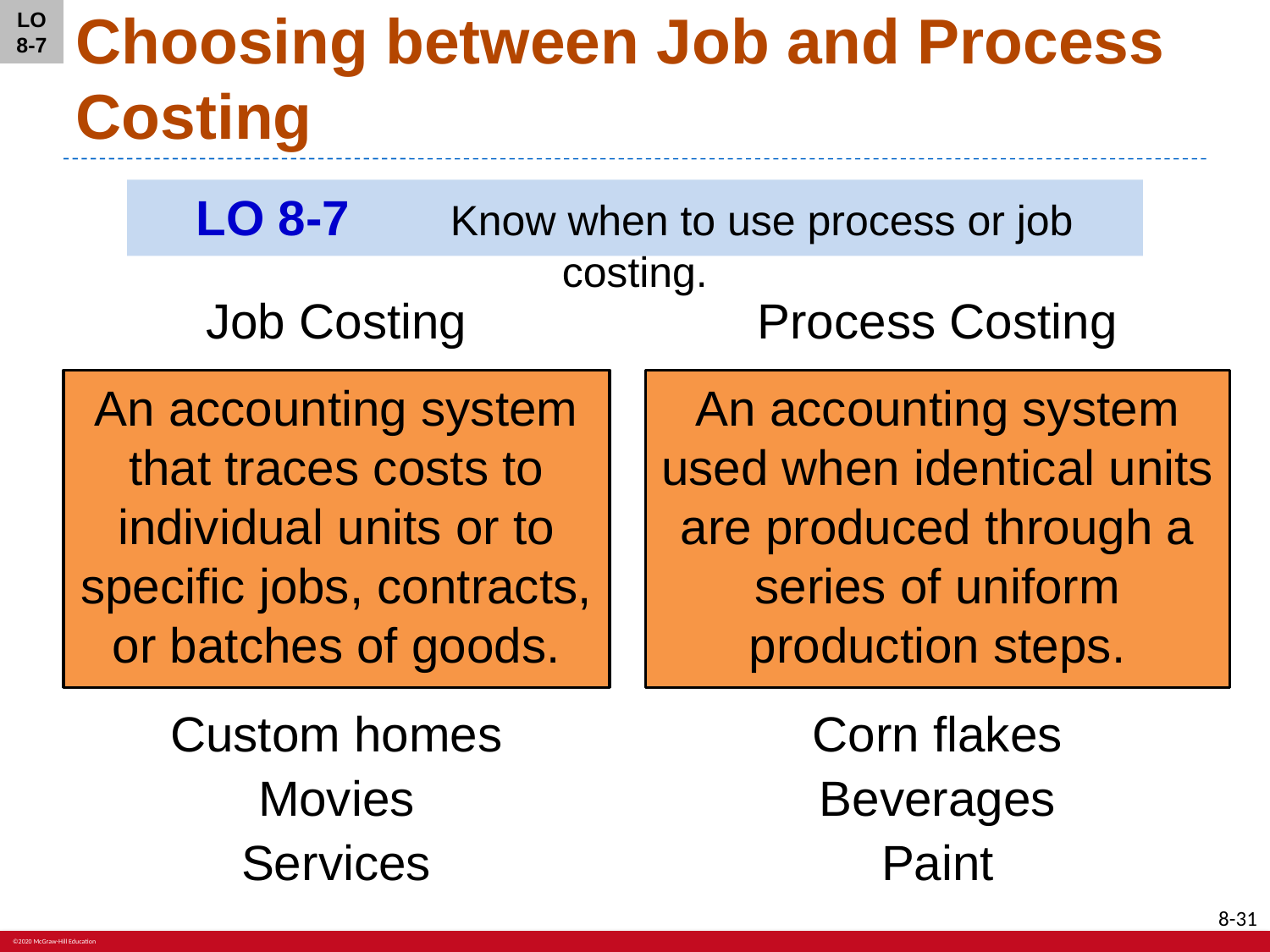

LO 8-7
# Choosing between Job and Process Costing
LO 8-7	Know when to use process or job costing.
Job Costing
Process Costing
An accounting system that traces costs to individual units or to specific jobs, contracts, or batches of goods.
An accounting system used when identical units are produced through a series of uniform production steps.
Custom homes
Movies
Services
Corn flakes
Beverages
Paint